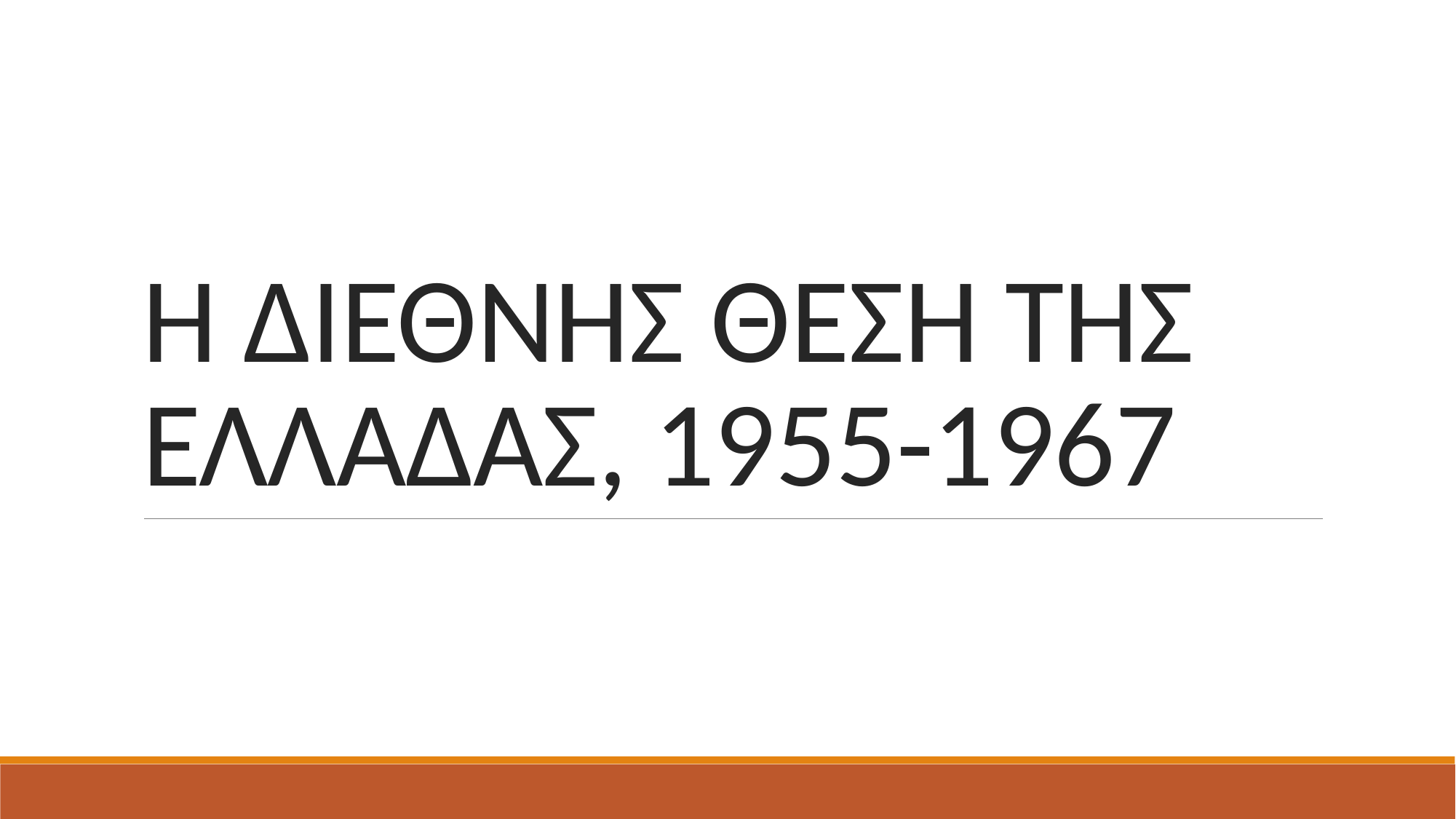

# Η ΔΙΕΘΝΗΣ ΘΕΣΗ ΤΗΣ ΕΛΛΑΔΑΣ, 1955-1967